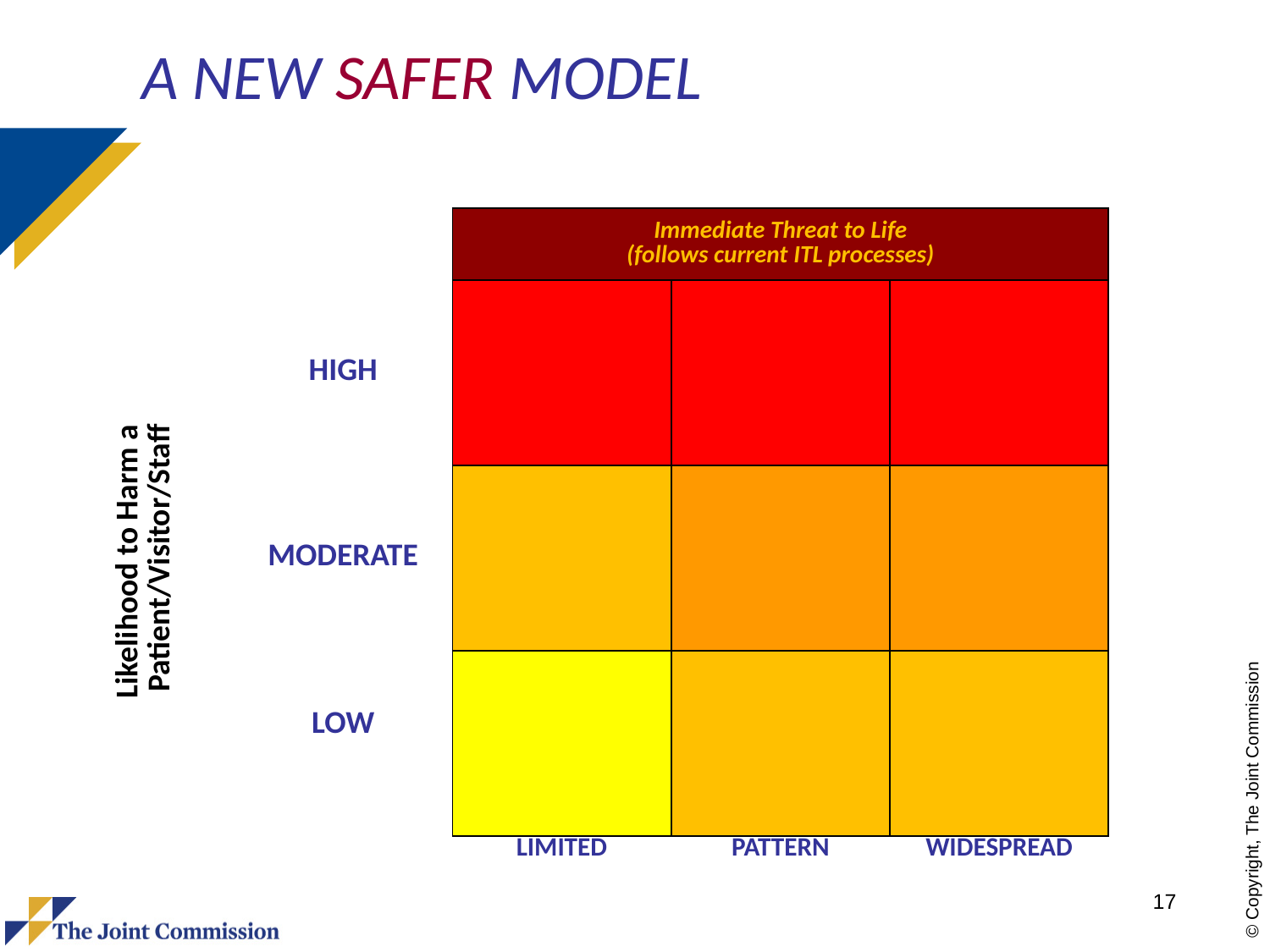

A New SAFER Model
|  |  | Immediate Threat to Life (follows current ITL processes) |  |  |
| --- | --- | --- | --- | --- |
| Likelihood to Harm a Patient/Visitor/Staff | HIGH |  |  |  |
|  | MODERATE |  |  |  |
|  | LOW |  |  |  |
|  |  | LIMITED | PATTERN | WIDESPREAD |
17